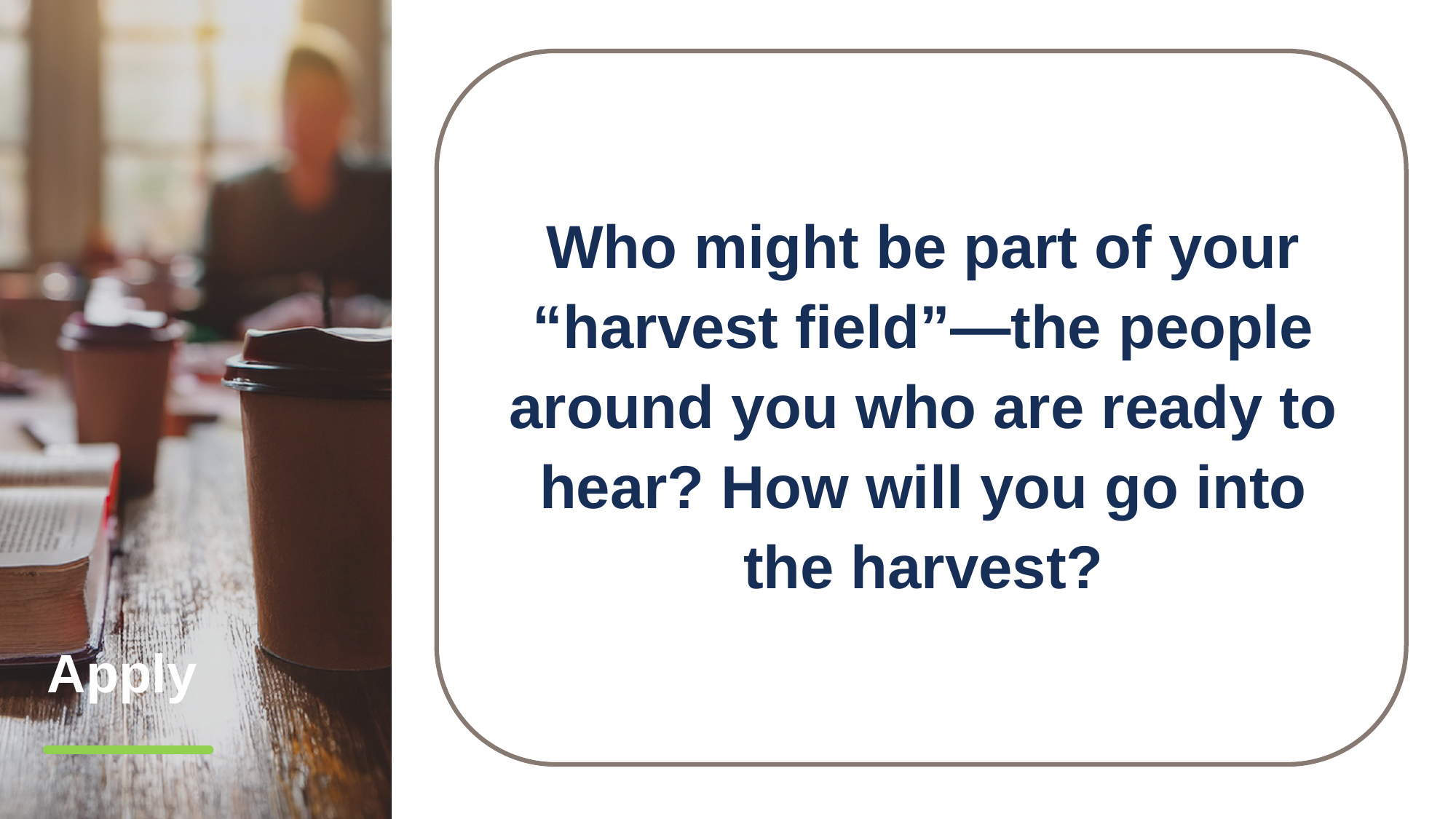

Who might be part of your “harvest field”—the people around you who are ready to hear? How will you go into the harvest?
# Apply